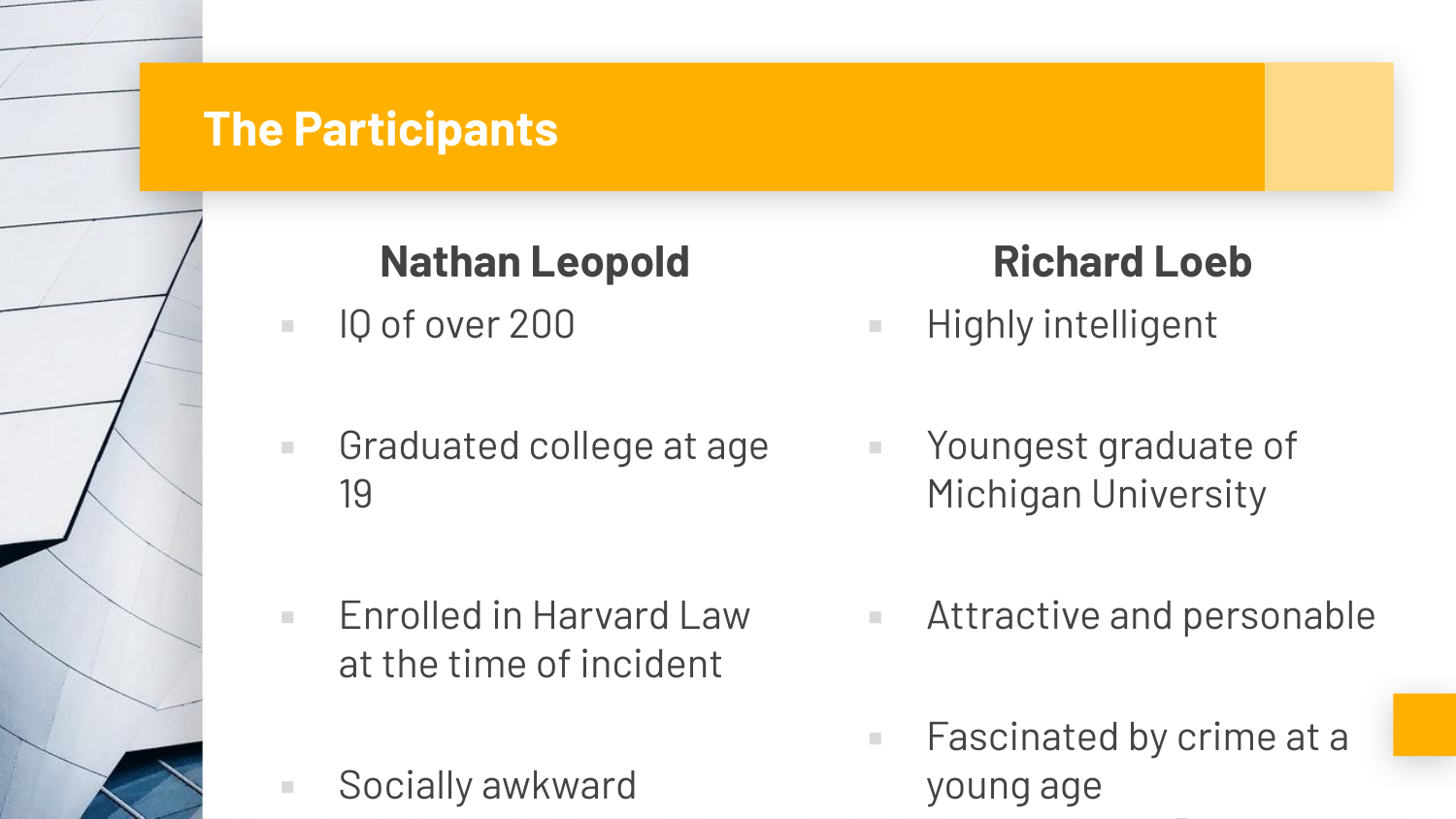

# The Participants
Nathan Leopold
IQ of over 200

Graduated college at age 19

Enrolled in Harvard Law at the time of incident

Socially awkward

Richard Loeb
Highly intelligent

Youngest graduate of Michigan University

Attractive and personable

Fascinated by crime at a young age